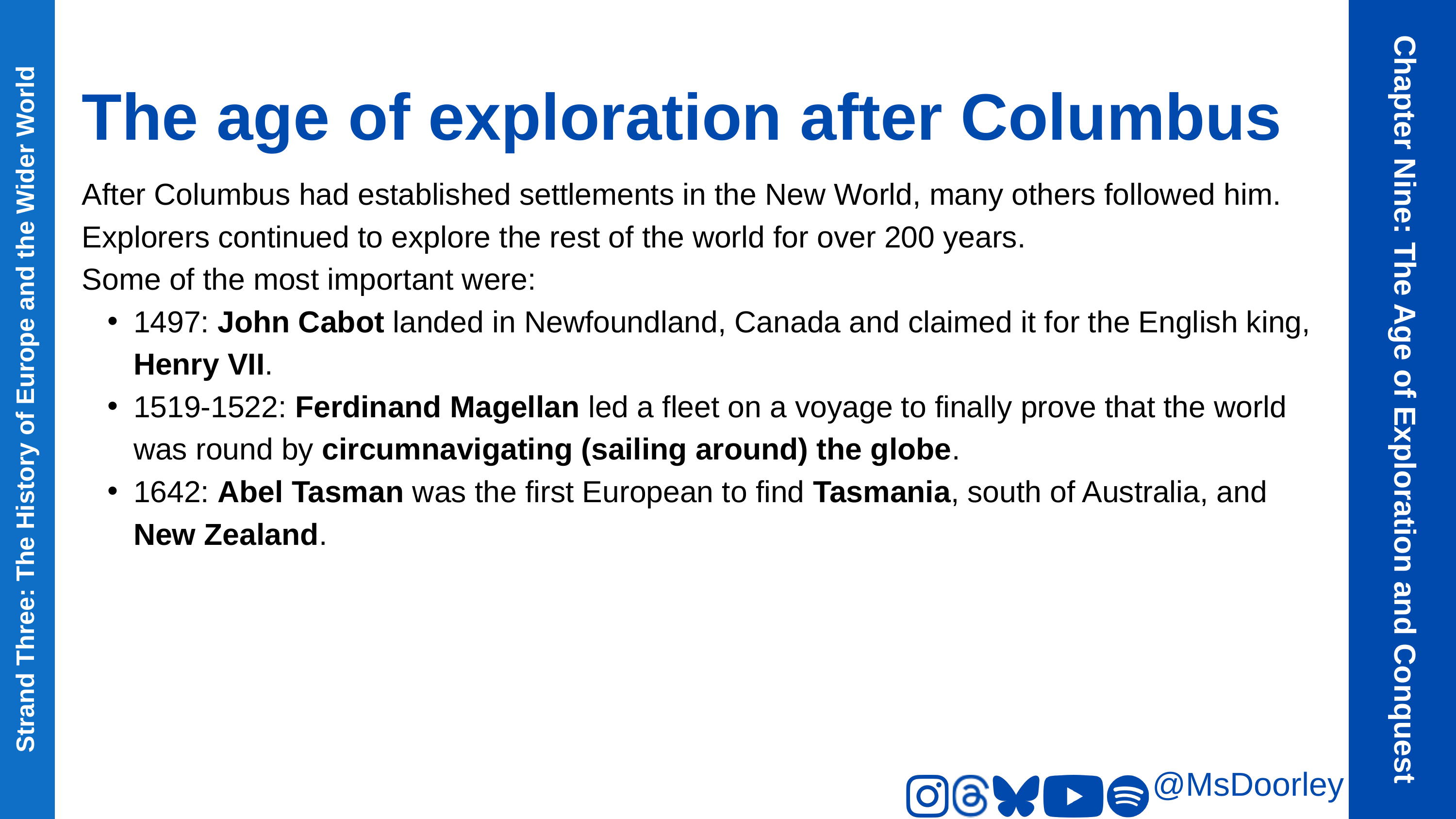

The age of exploration after Columbus
After Columbus had established settlements in the New World, many others followed him.
Explorers continued to explore the rest of the world for over 200 years.
Some of the most important were:
1497: John Cabot landed in Newfoundland, Canada and claimed it for the English king, Henry VII.
1519-1522: Ferdinand Magellan led a fleet on a voyage to finally prove that the world was round by circumnavigating (sailing around) the globe.
1642: Abel Tasman was the first European to find Tasmania, south of Australia, and New Zealand.

Chapter Nine: The Age of Exploration and Conquest
Strand Three: The History of Europe and the Wider World

@MsDoorley